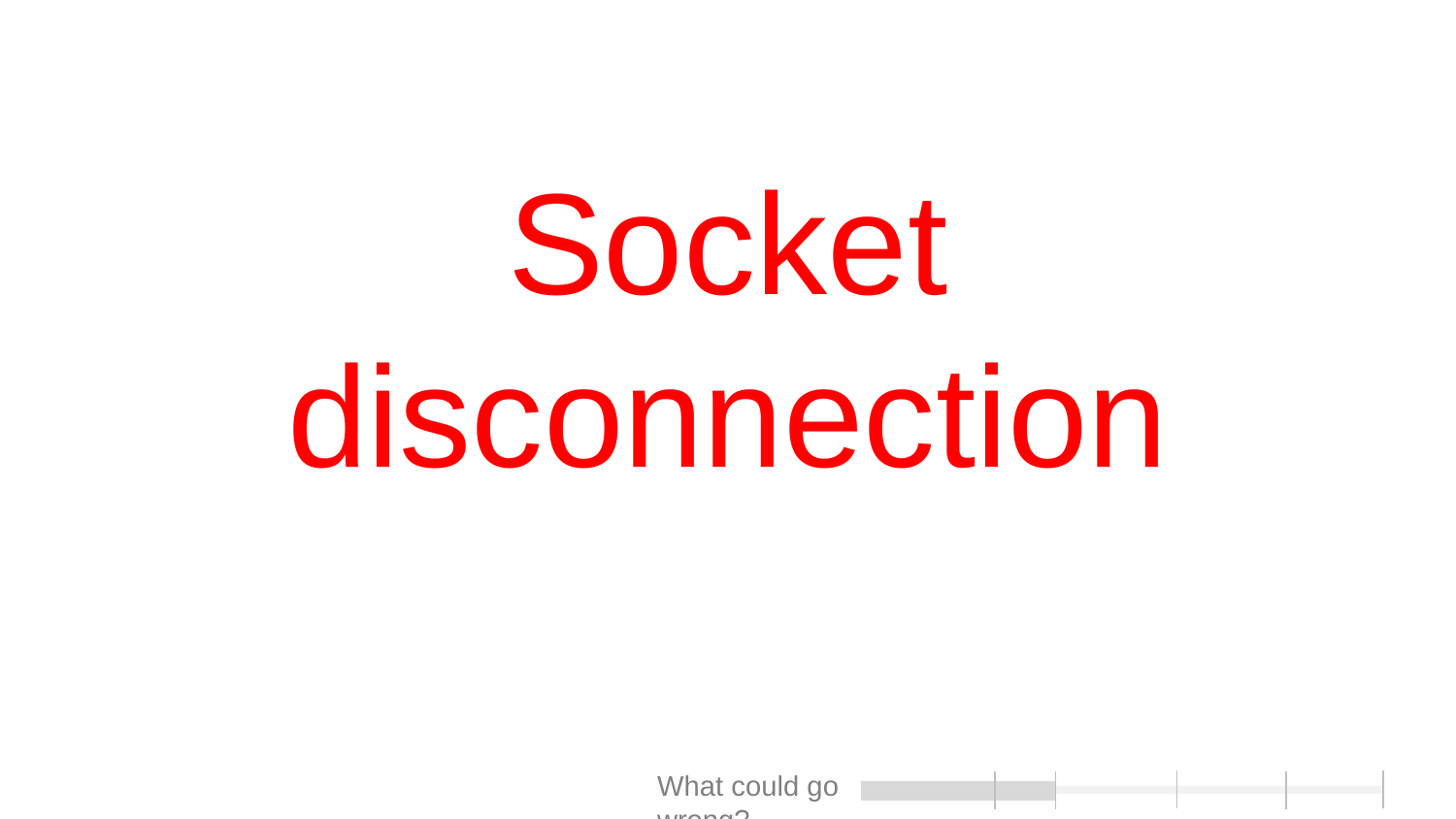

# Socket disconnection crashy game code
What could go wrong?